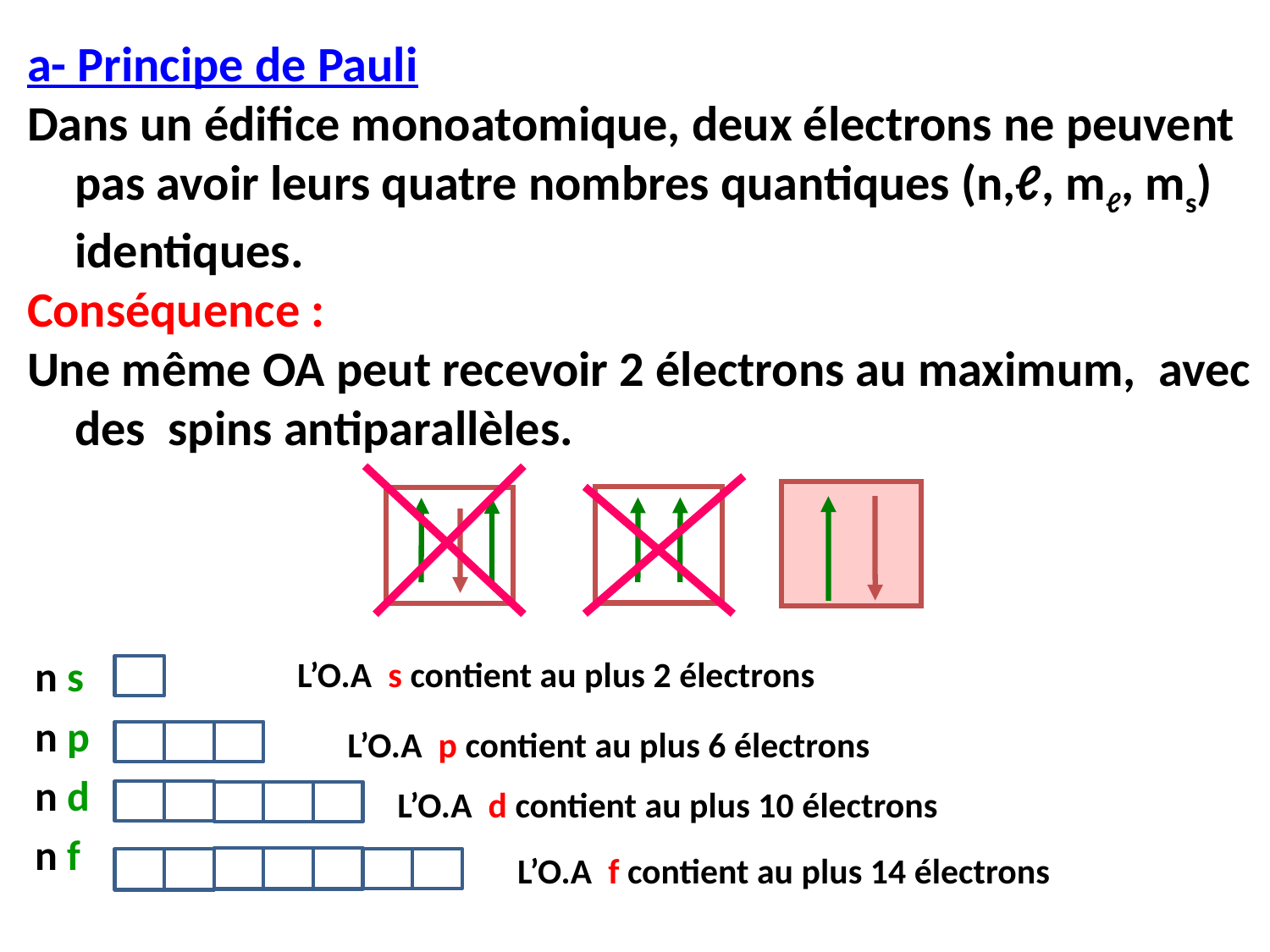

a- Principe de Pauli
Dans un édifice monoatomique, deux électrons ne peuvent pas avoir leurs quatre nombres quantiques (n,ℓ, mℓ, ms) identiques.
Conséquence :
Une même OA peut recevoir 2 électrons au maximum,  avec des  spins antiparallèles.

	n s
	n p
	n d
	n f
L’O.A  s contient au plus 2 électrons

L’O.A  p contient au plus 6 électrons

L’O.A  d contient au plus 10 électrons

L’O.A  f contient au plus 14 électrons